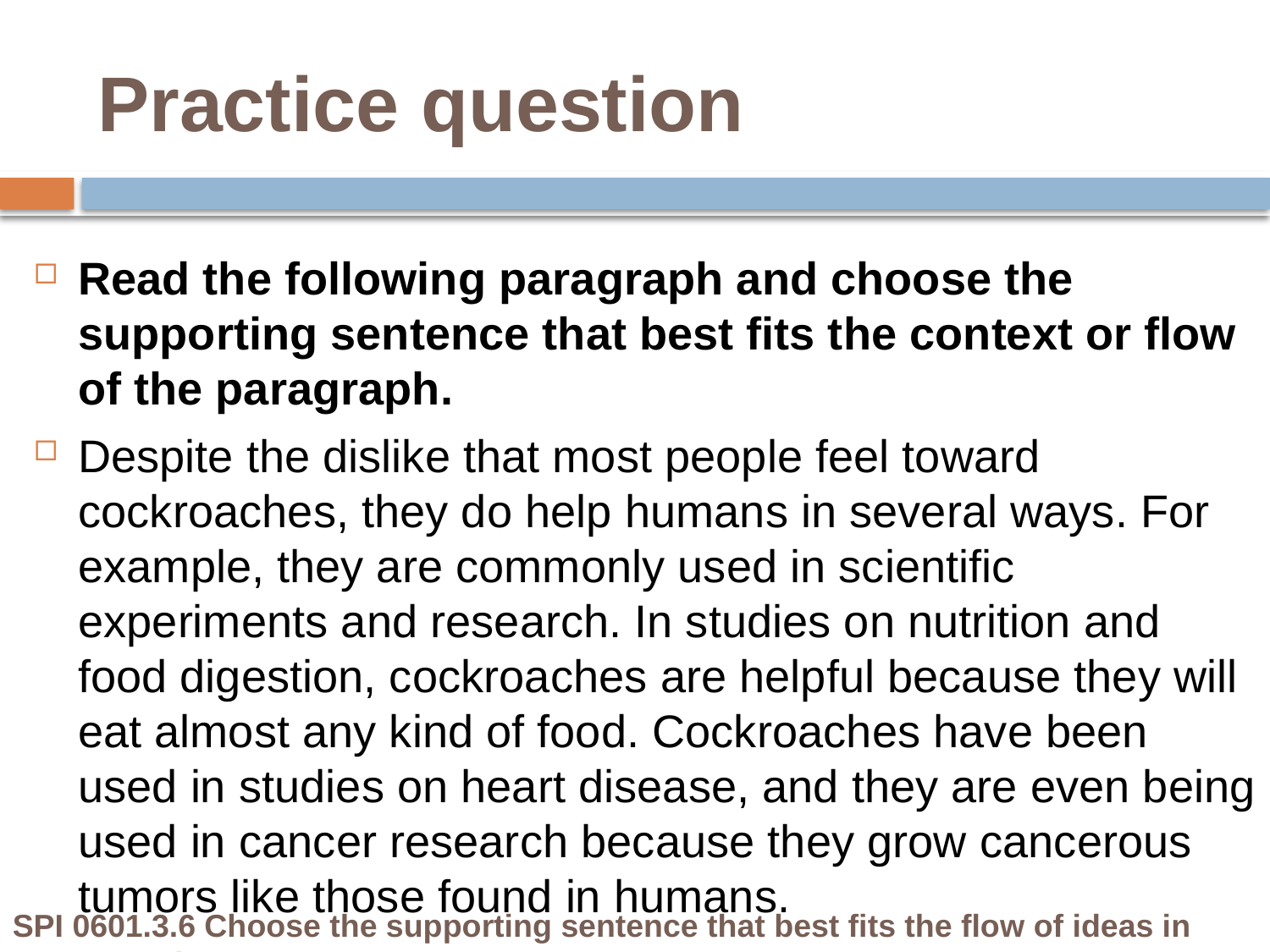

# Practice question
Read the following paragraph and choose the supporting sentence that best fits the context or flow of the paragraph.
Despite the dislike that most people feel toward cockroaches, they do help humans in several ways. For example, they are commonly used in scientific experiments and research. In studies on nutrition and food digestion, cockroaches are helpful because they will eat almost any kind of food. Cockroaches have been used in studies on heart disease, and they are even being used in cancer research because they grow cancerous tumors like those found in humans.

SPI 0601.3.6 Choose the supporting sentence that best fits the flow of ideas in a paragraph.